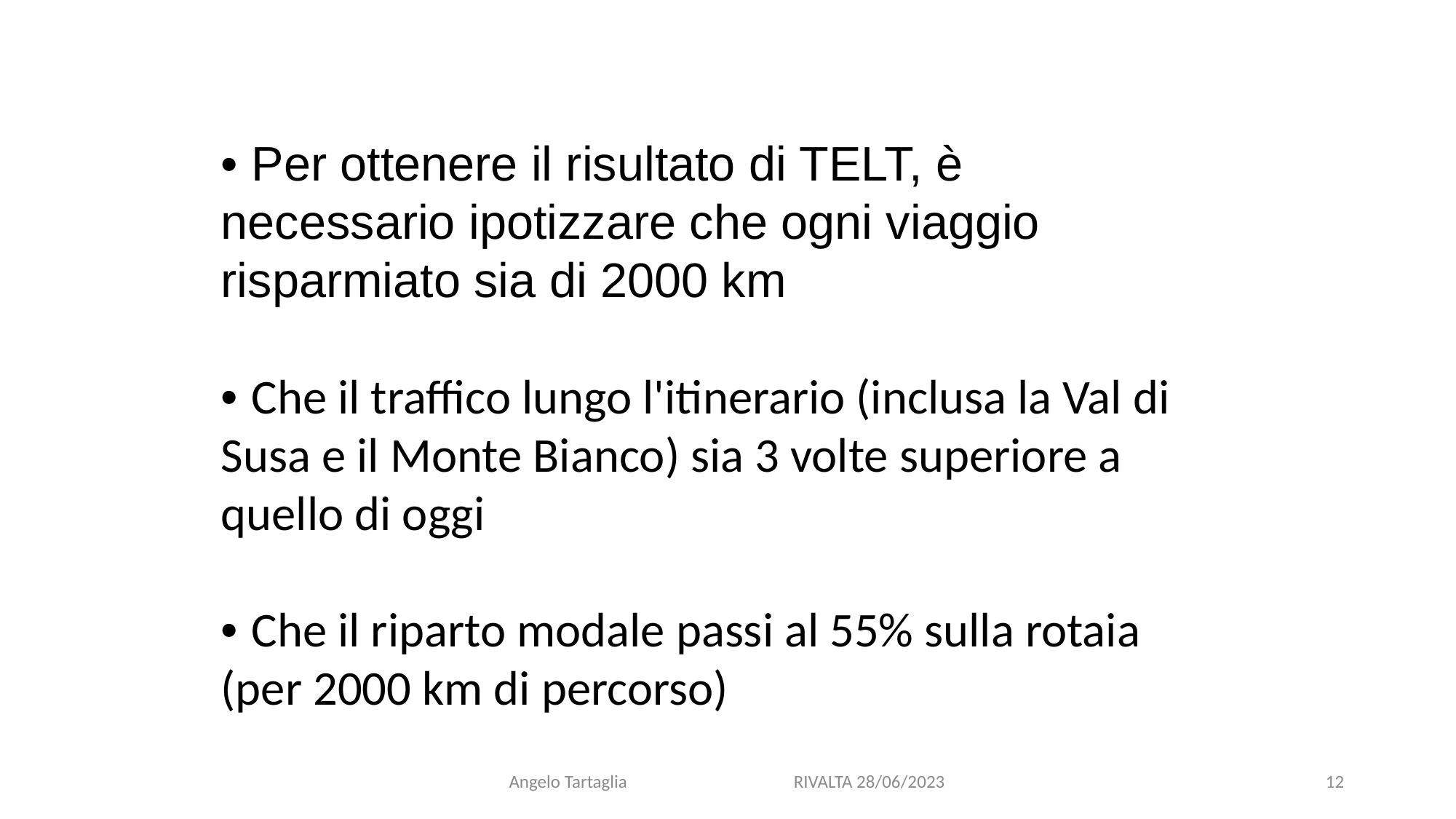

• Per ottenere il risultato di TELT, è necessario ipotizzare che ogni viaggio risparmiato sia di 2000 km

• Che il traffico lungo l'itinerario (inclusa la Val di Susa e il Monte Bianco) sia 3 volte superiore a quello di oggi

• Che il riparto modale passi al 55% sulla rotaia (per 2000 km di percorso)
Angelo Tartaglia                                        RIVALTA 28/06/2023
12